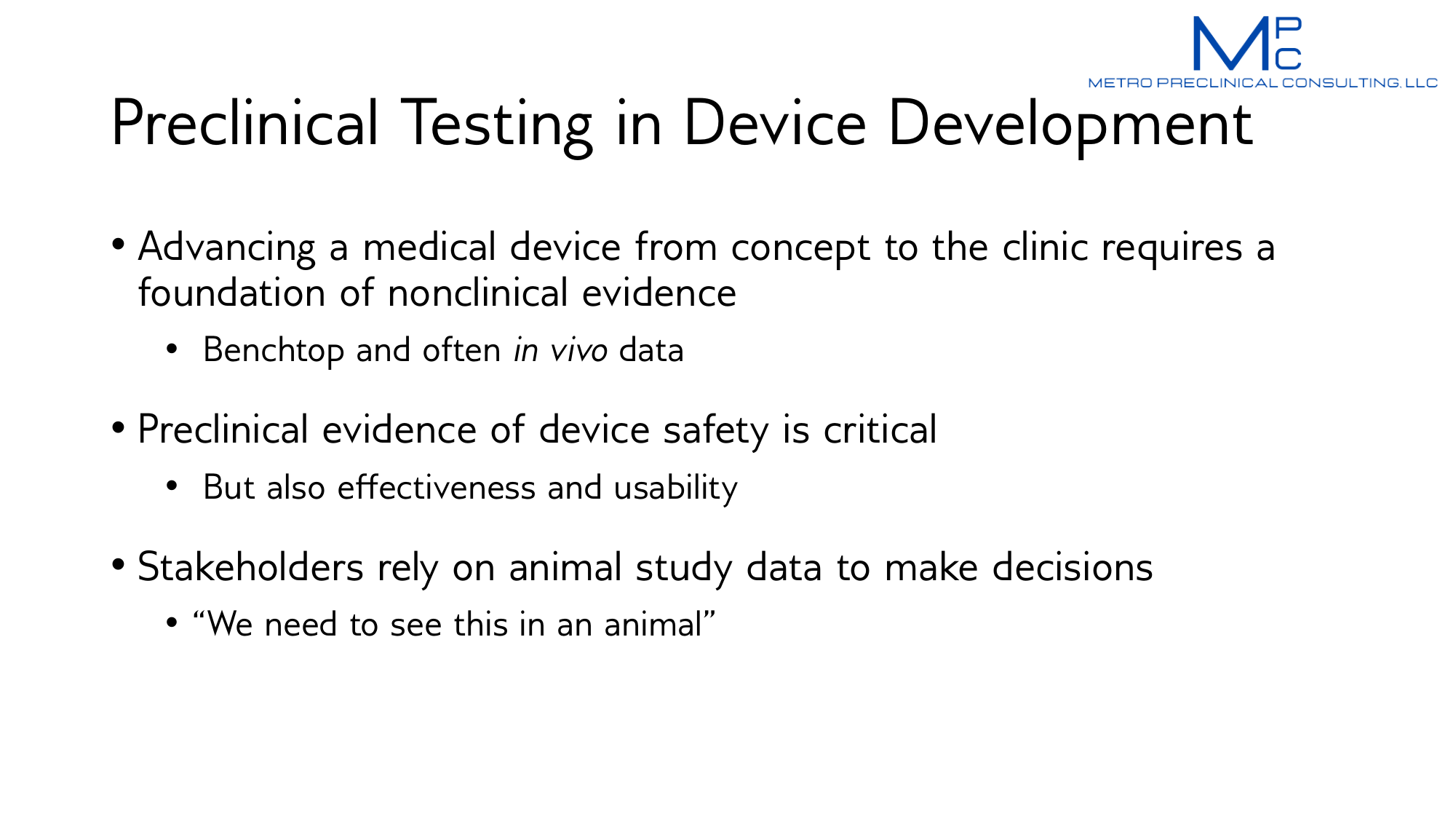

# Preclinical Testing in Device Development
Advancing a medical device from concept to the clinic requires a foundation of nonclinical evidence
 Benchtop and often in vivo data

Preclinical evidence of device safety is critical
 But also effectiveness and usability

Stakeholders rely on animal study data to make decisions
“We need to see this in an animal”